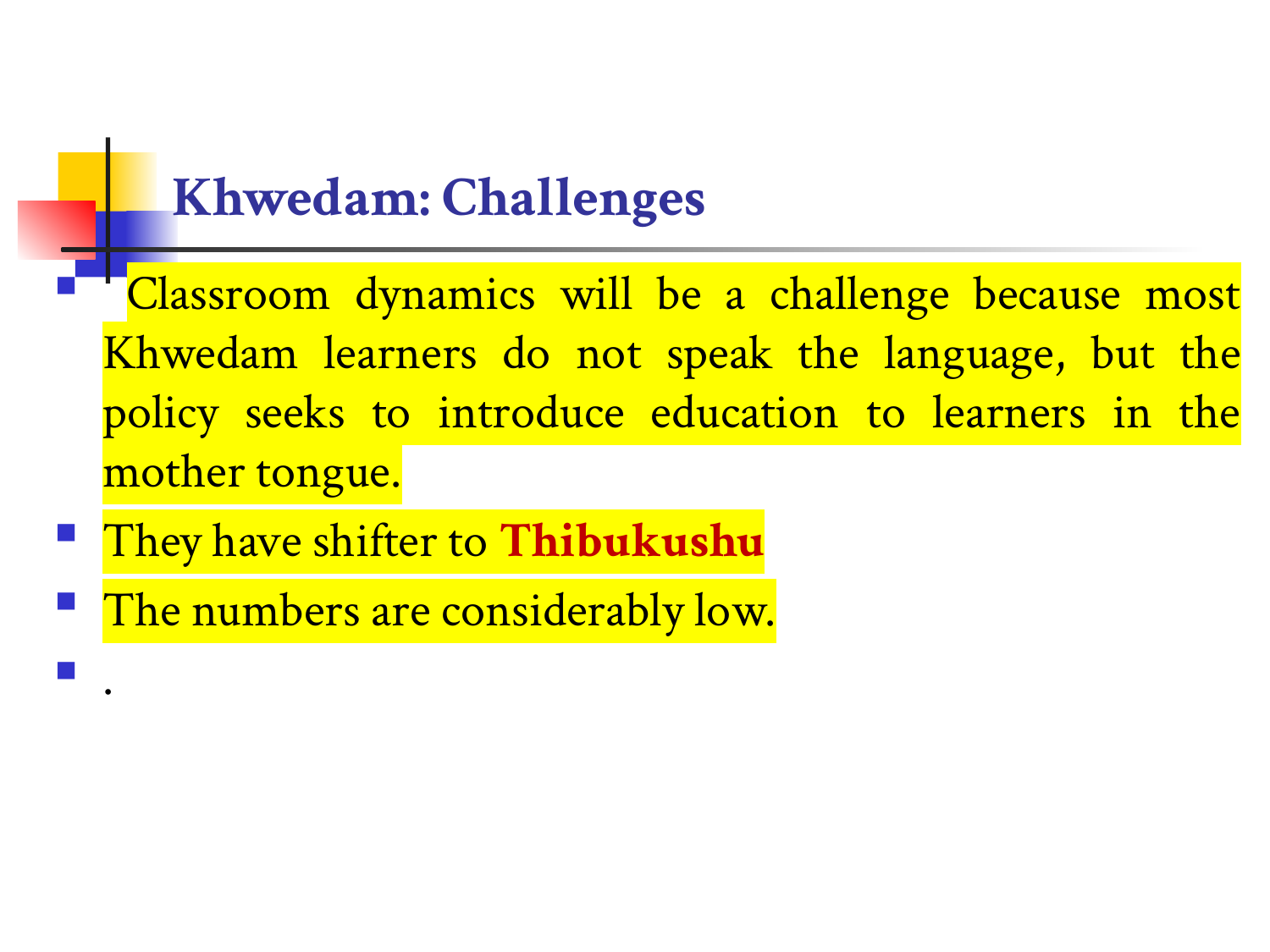

# Khwedam: Challenges
 Classroom dynamics will be a challenge because most Khwedam learners do not speak the language, but the policy seeks to introduce education to learners in the mother tongue.
They have shifter to Thibukushu
The numbers are considerably low.
.